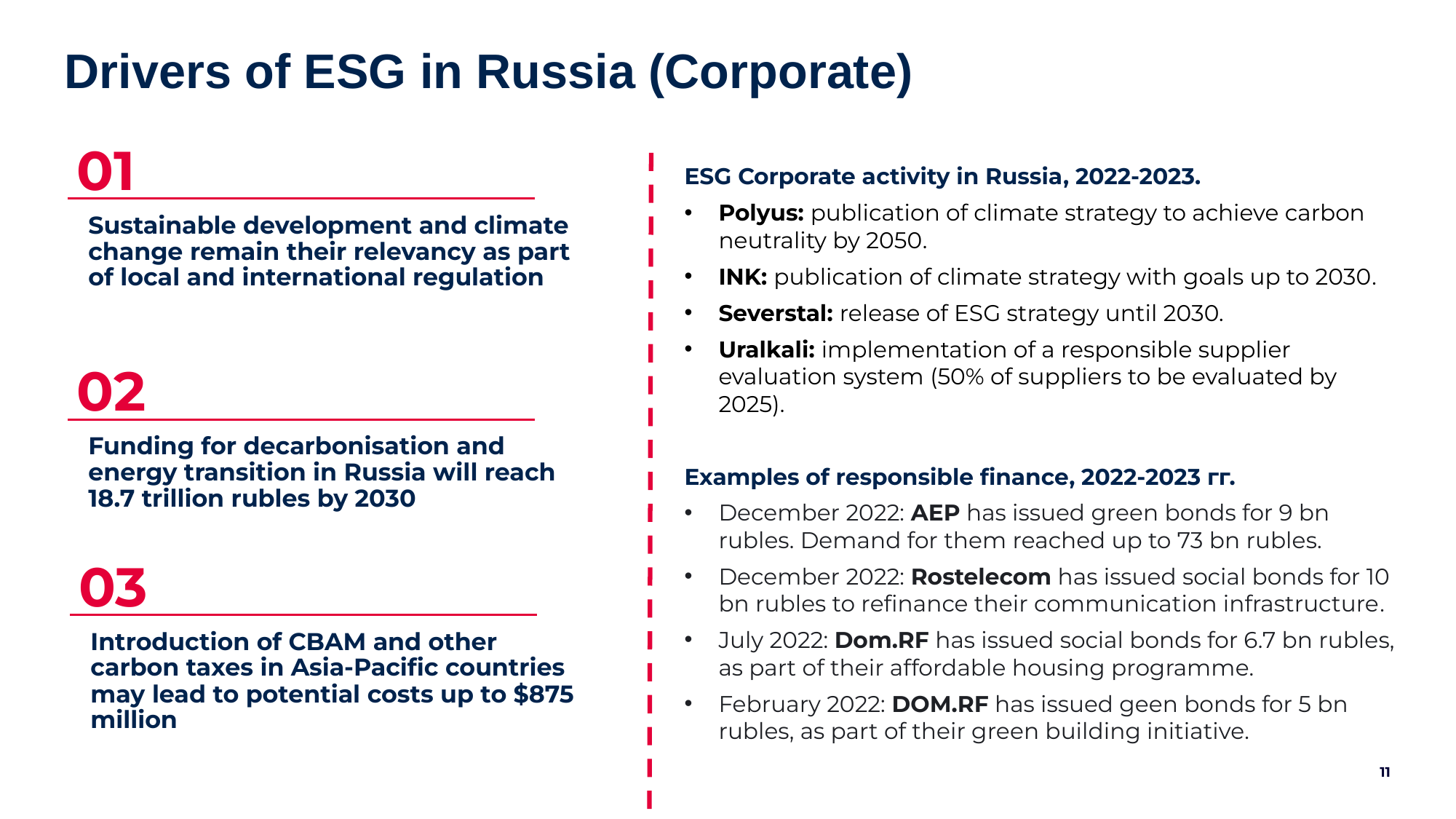

# Drivers of ESG in Russia (Corporate)
01
ESG Corporate activity in Russia, 2022-2023.
Polyus: publication of climate strategy to achieve carbon neutrality by 2050.
INK: publication of climate strategy with goals up to 2030.
Severstal: release of ESG strategy until 2030.
Uralkali: implementation of a responsible supplier evaluation system (50% of suppliers to be evaluated by 2025).

Examples of responsible finance, 2022-2023 гг.
December 2022: AEP has issued green bonds for 9 bn rubles. Demand for them reached up to 73 bn rubles.
December 2022: Rostelecom has issued social bonds for 10 bn rubles to refinance their communication infrastructure.
July 2022: Dom.RF has issued social bonds for 6.7 bn rubles, as part of their affordable housing programme.
February 2022: DOM.RF has issued geen bonds for 5 bn rubles, as part of their green building initiative.
Sustainable development and climate change remain their relevancy as part of local and international regulation
02
Funding for decarbonisation and energy transition in Russia will reach 18.7 trillion rubles by 2030
03
Introduction of CBAM and other carbon taxes in Asia-Pacific countries may lead to potential costs up to $875 million
11